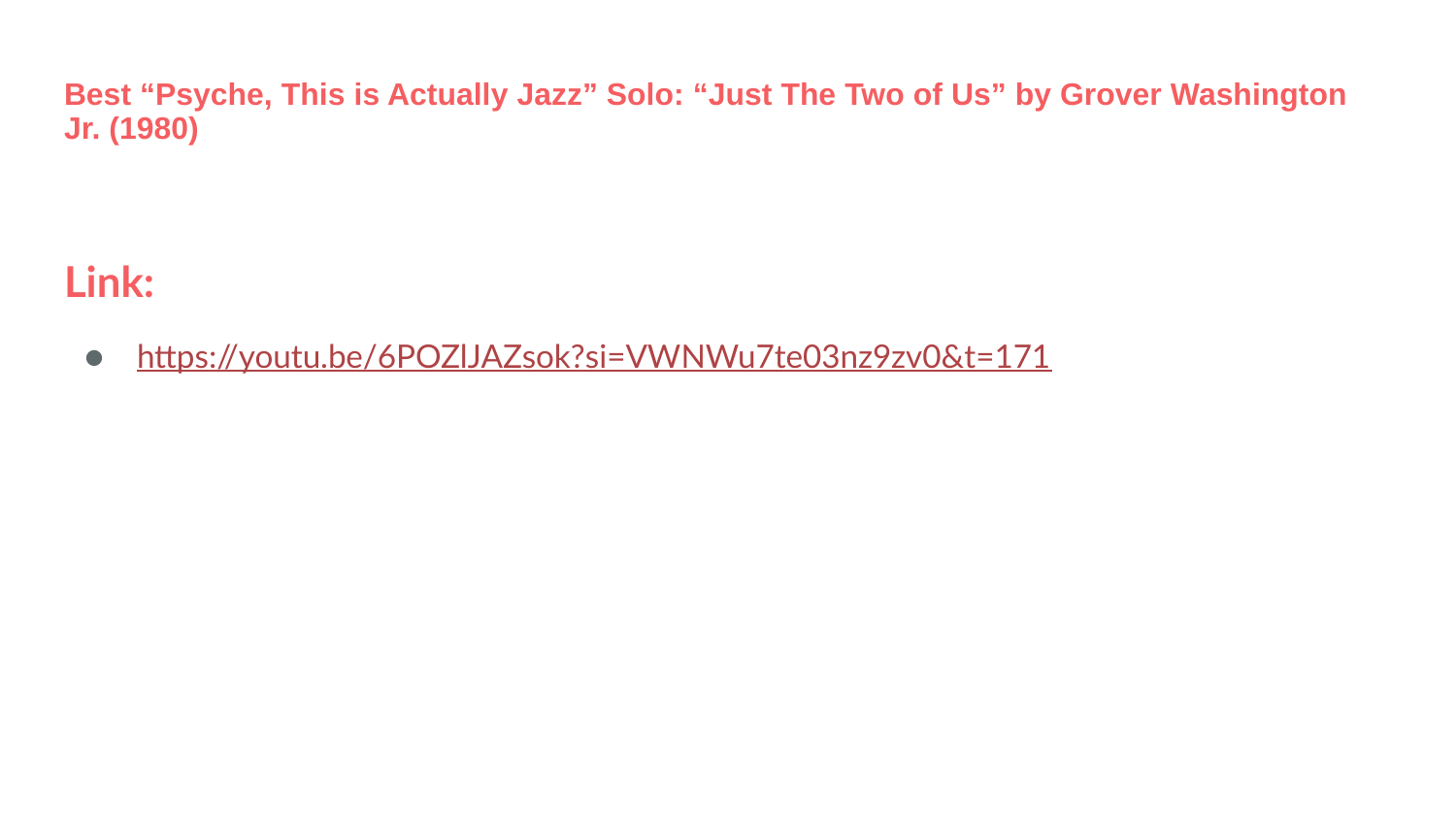

# Best “Psyche, This is Actually Jazz” Solo: “Just The Two of Us” by Grover Washington Jr. (1980)
Link:
https://youtu.be/6POZlJAZsok?si=VWNWu7te03nz9zv0&t=171